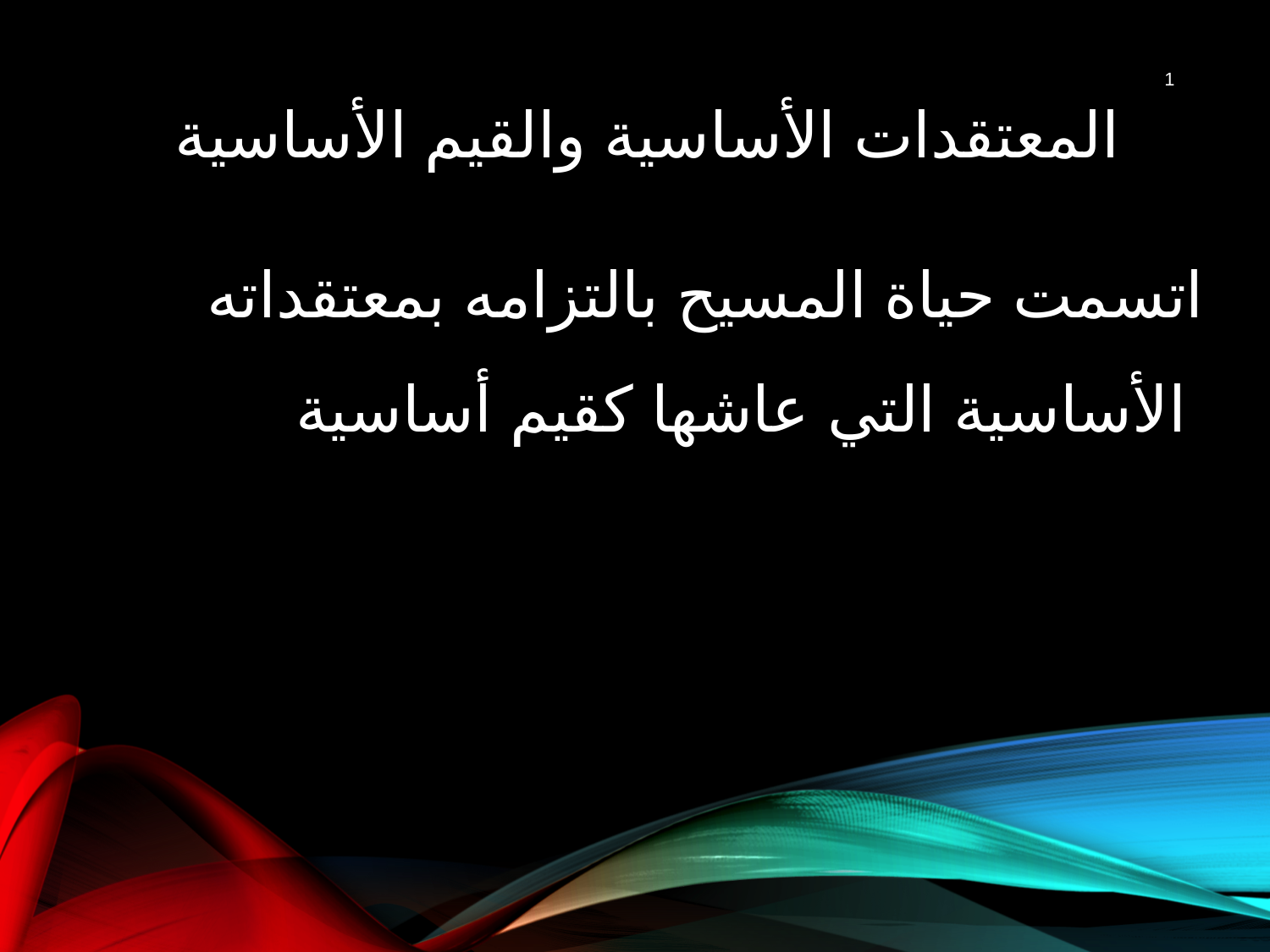

المعتقدات الأساسية والقيم الأساسية
1
اتسمت حياة المسيح بالتزامه بمعتقداته الأساسية التي عاشها كقيم أساسية